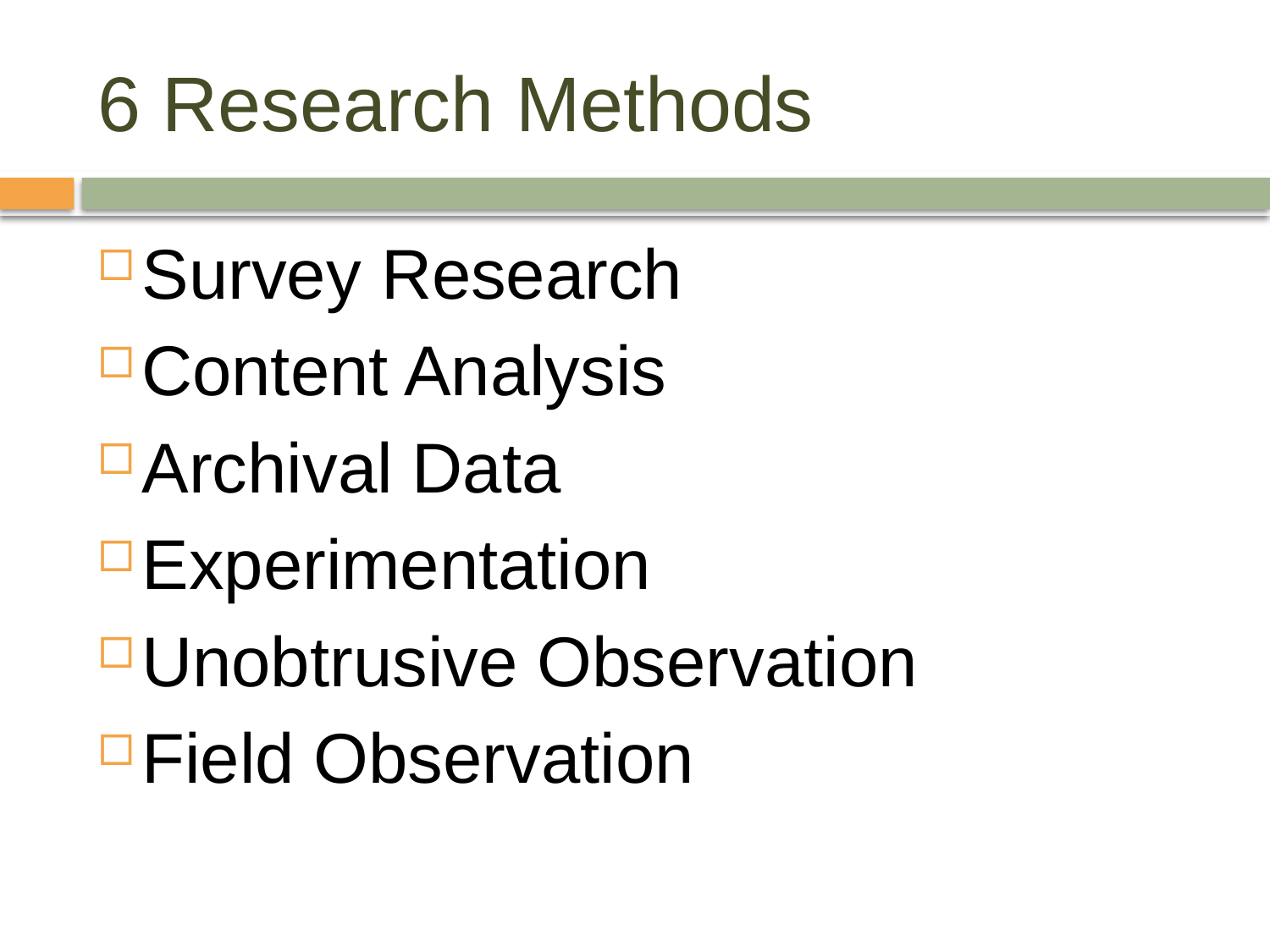

# 6 Research Methods
Survey Research
Content Analysis
Archival Data
Experimentation
Unobtrusive Observation
Field Observation